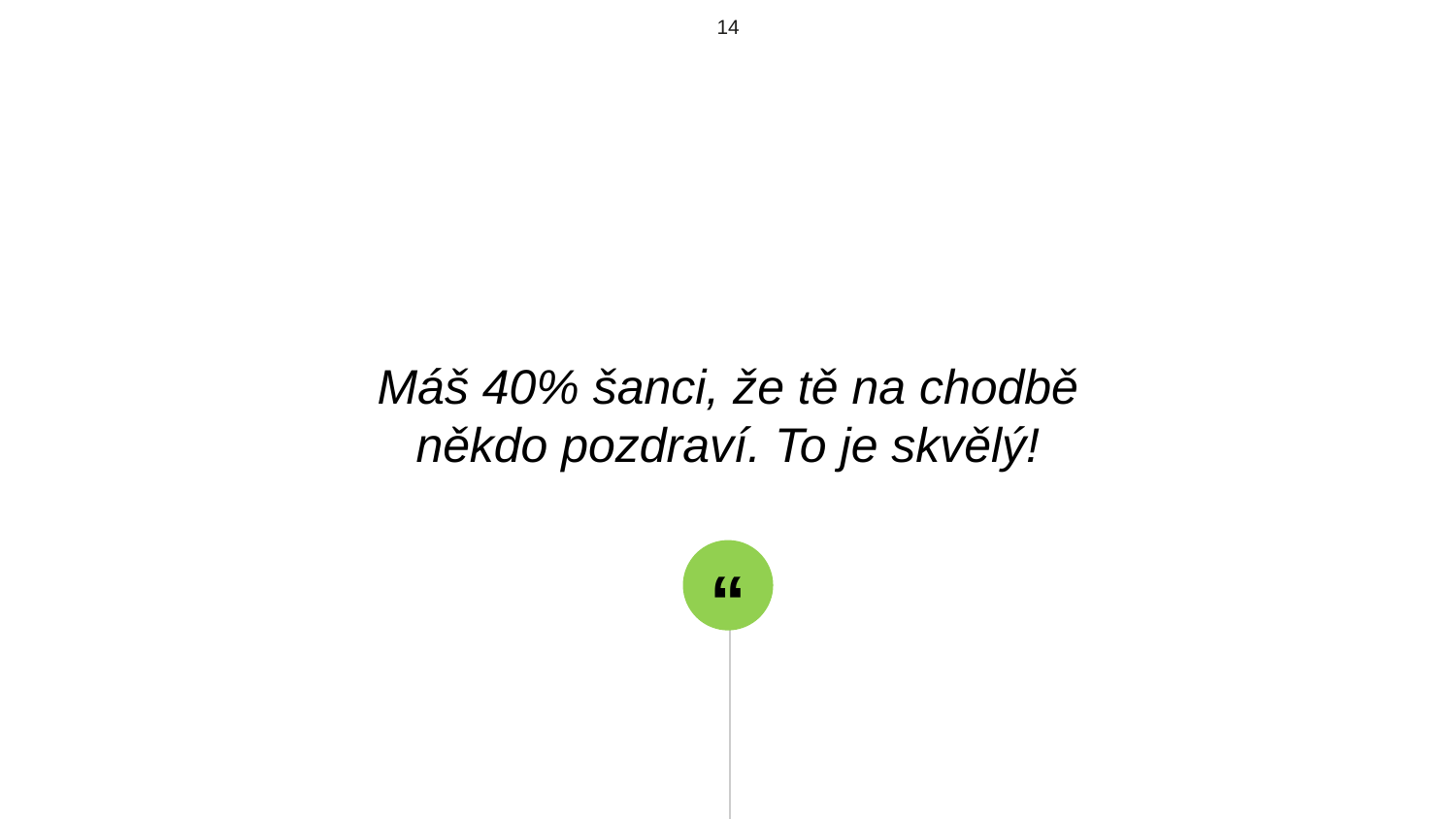

14
Máš 40% šanci, že tě na chodbě někdo pozdraví. To je skvělý!